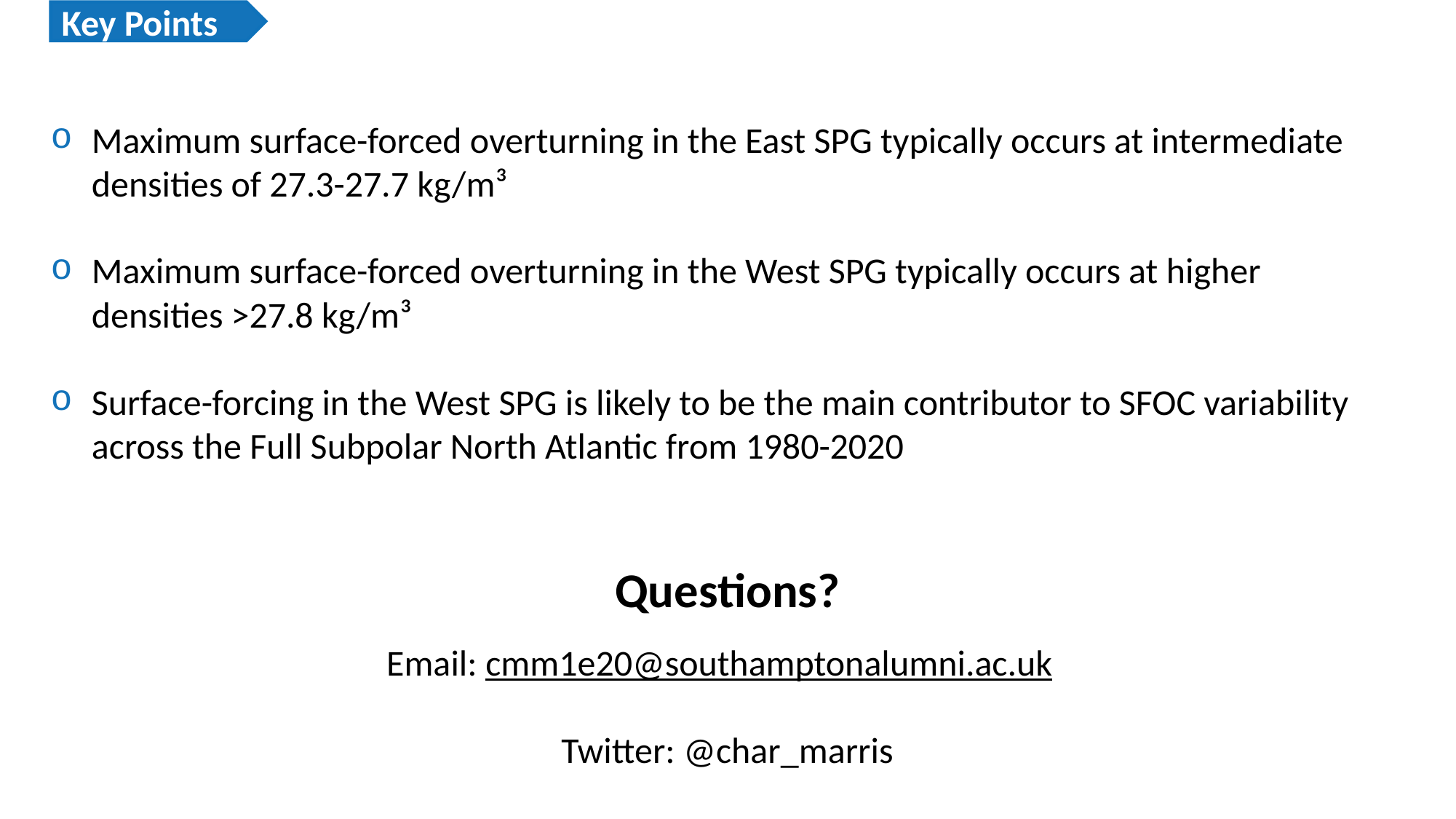

Key Points

Maximum surface-forced overturning in the East SPG typically occurs at intermediate densities of 27.3-27.7 kg/m³

Maximum surface-forced overturning in the West SPG typically occurs at higher densities >27.8 kg/m³

Surface-forcing in the West SPG is likely to be the main contributor to SFOC variability across the Full Subpolar North Atlantic from 1980-2020

Questions?

Email: cmm1e20@southamptonalumni.ac.uk

Twitter: @char_marris